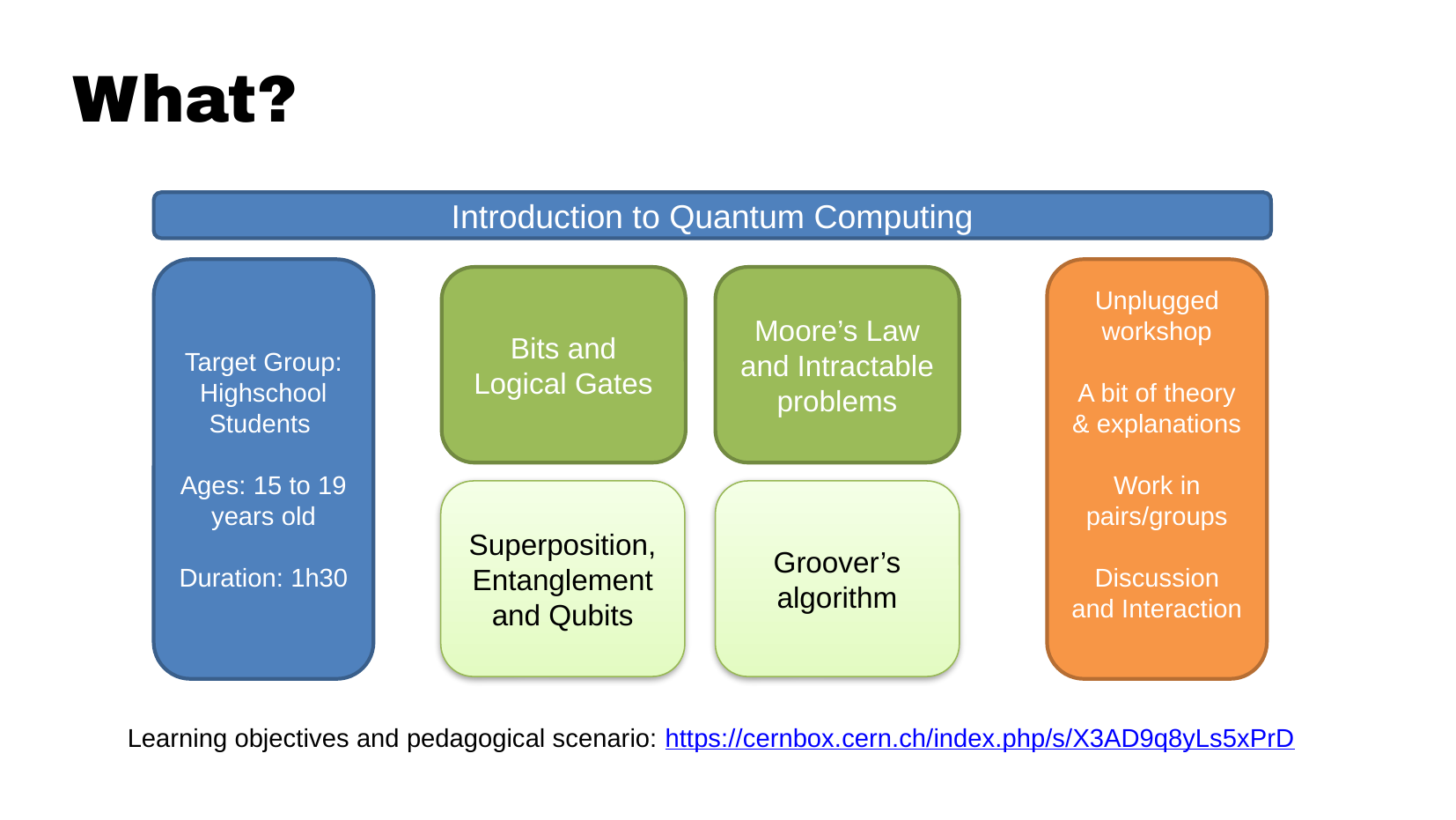

# What?
Introduction to Quantum Computing
Target Group: Highschool Students

Ages: 15 to 19 years old

Duration: 1h30
Unplugged workshop

A bit of theory & explanations

Work in pairs/groups

Discussion and Interaction

Bits and Logical Gates
Moore’s Law and Intractable problems
Superposition, Entanglement and Qubits
Groover’s algorithm
Learning objectives and pedagogical scenario: https://cernbox.cern.ch/index.php/s/X3AD9q8yLs5xPrD